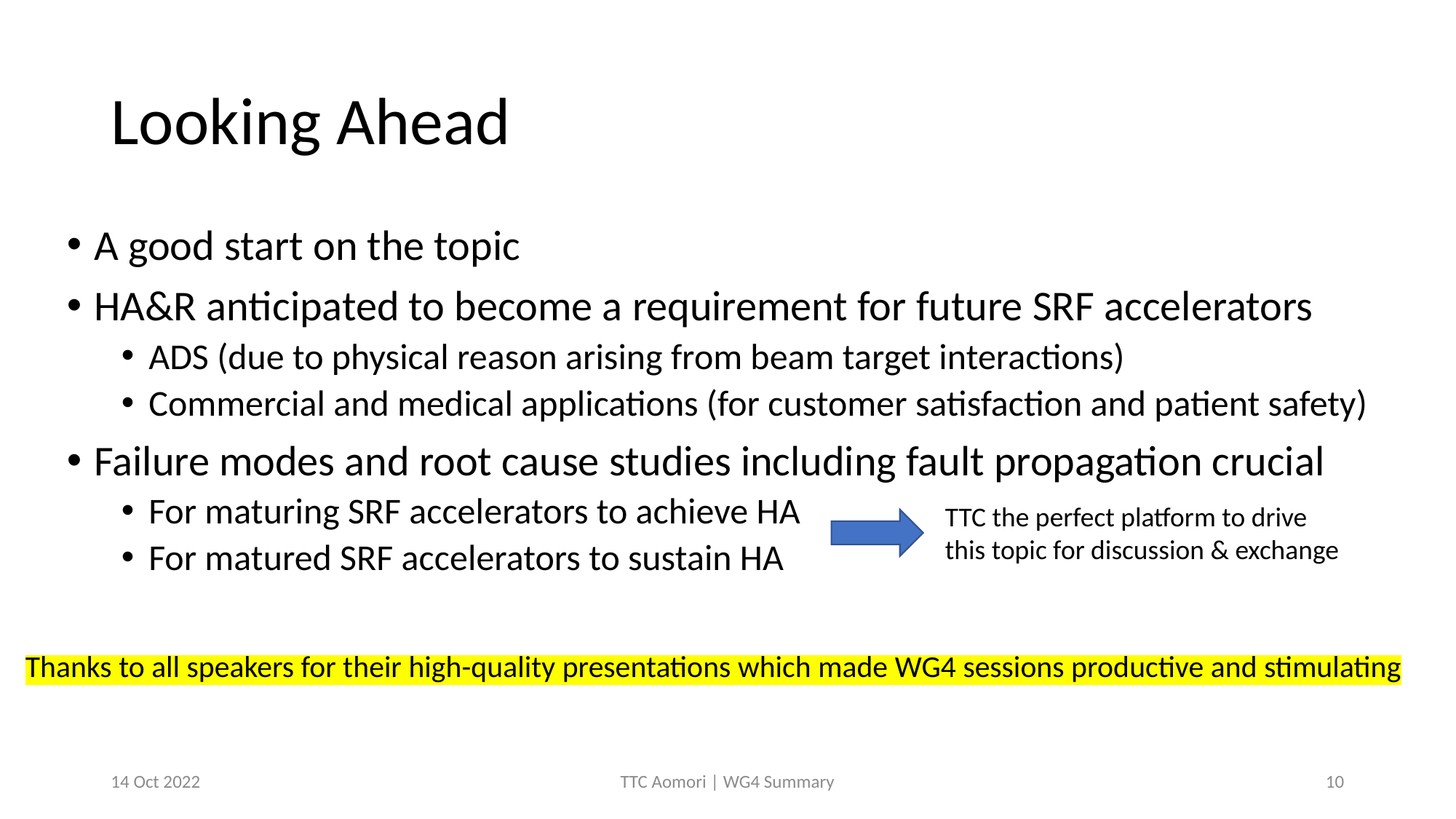

# Looking Ahead
A good start on the topic
HA&R anticipated to become a requirement for future SRF accelerators
ADS (due to physical reason arising from beam target interactions)
Commercial and medical applications (for customer satisfaction and patient safety)
Failure modes and root cause studies including fault propagation crucial
For maturing SRF accelerators to achieve HA
For matured SRF accelerators to sustain HA
TTC the perfect platform to drive this topic for discussion & exchange

Thanks to all speakers for their high-quality presentations which made WG4 sessions productive and stimulating
14 Oct 2022
TTC Aomori | WG4 Summary
10